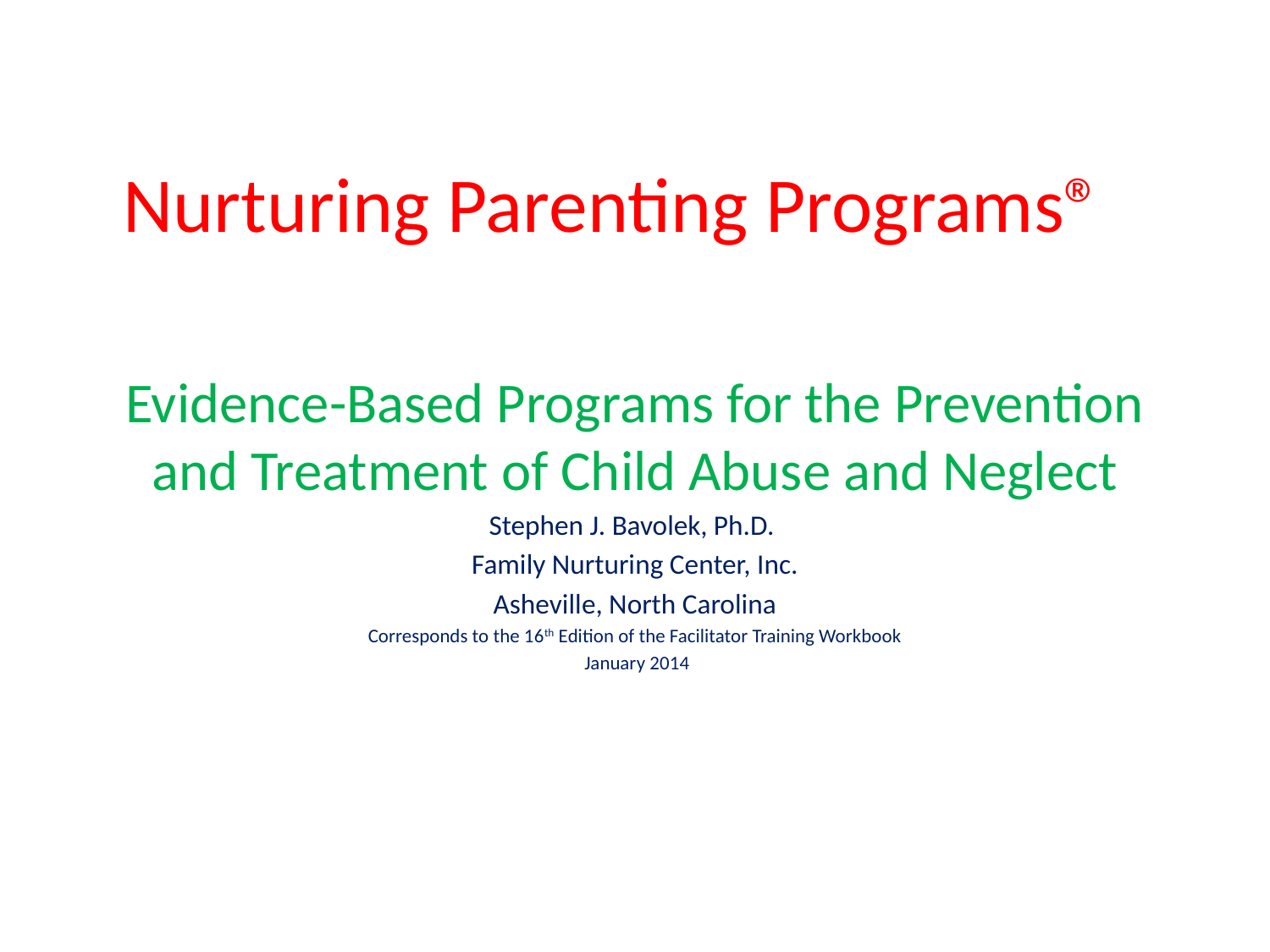

# Nurturing Parenting Programs®
Evidence-Based Programs for the Prevention and Treatment of Child Abuse and Neglect
Stephen J. Bavolek, Ph.D.
Family Nurturing Center, Inc.
Asheville, North Carolina
Corresponds to the 16th Edition of the Facilitator Training Workbook
 January 2014